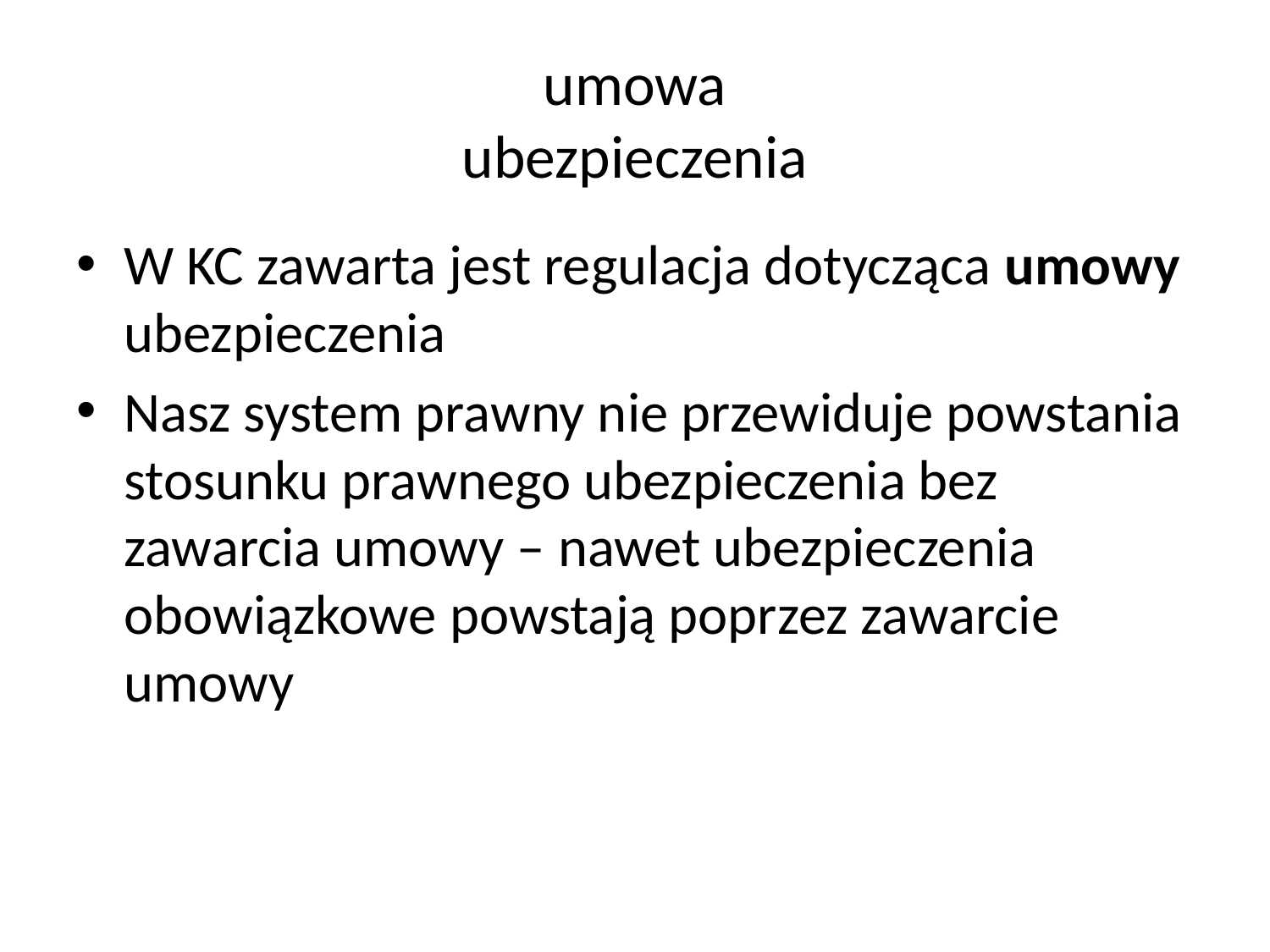

# umowa ubezpieczenia
W KC zawarta jest regulacja dotycząca umowy ubezpieczenia
Nasz system prawny nie przewiduje powstania stosunku prawnego ubezpieczenia bez zawarcia umowy – nawet ubezpieczenia obowiązkowe powstają poprzez zawarcie umowy